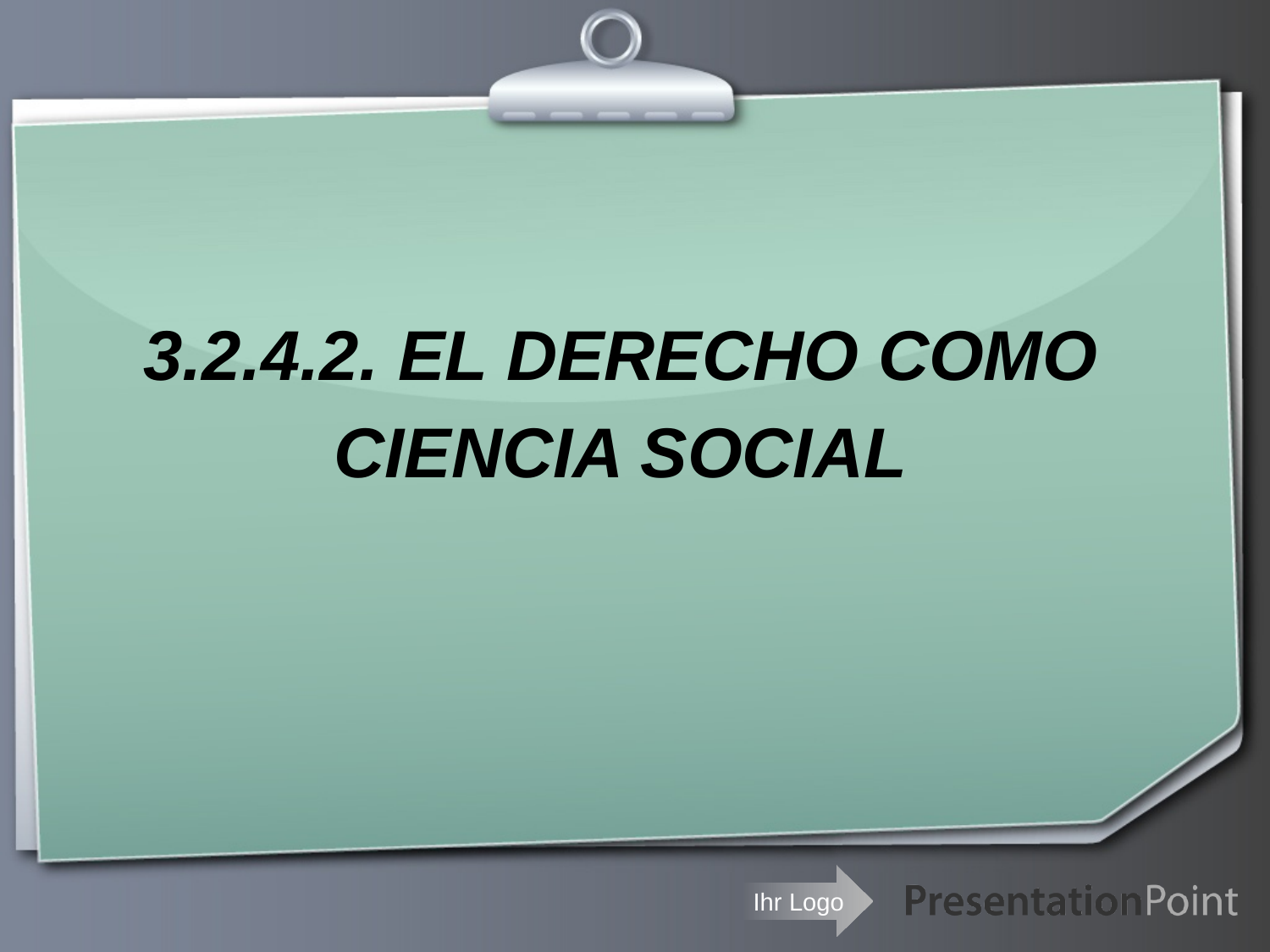

# 3.2.4.2. EL DERECHO COMO CIENCIA SOCIAL